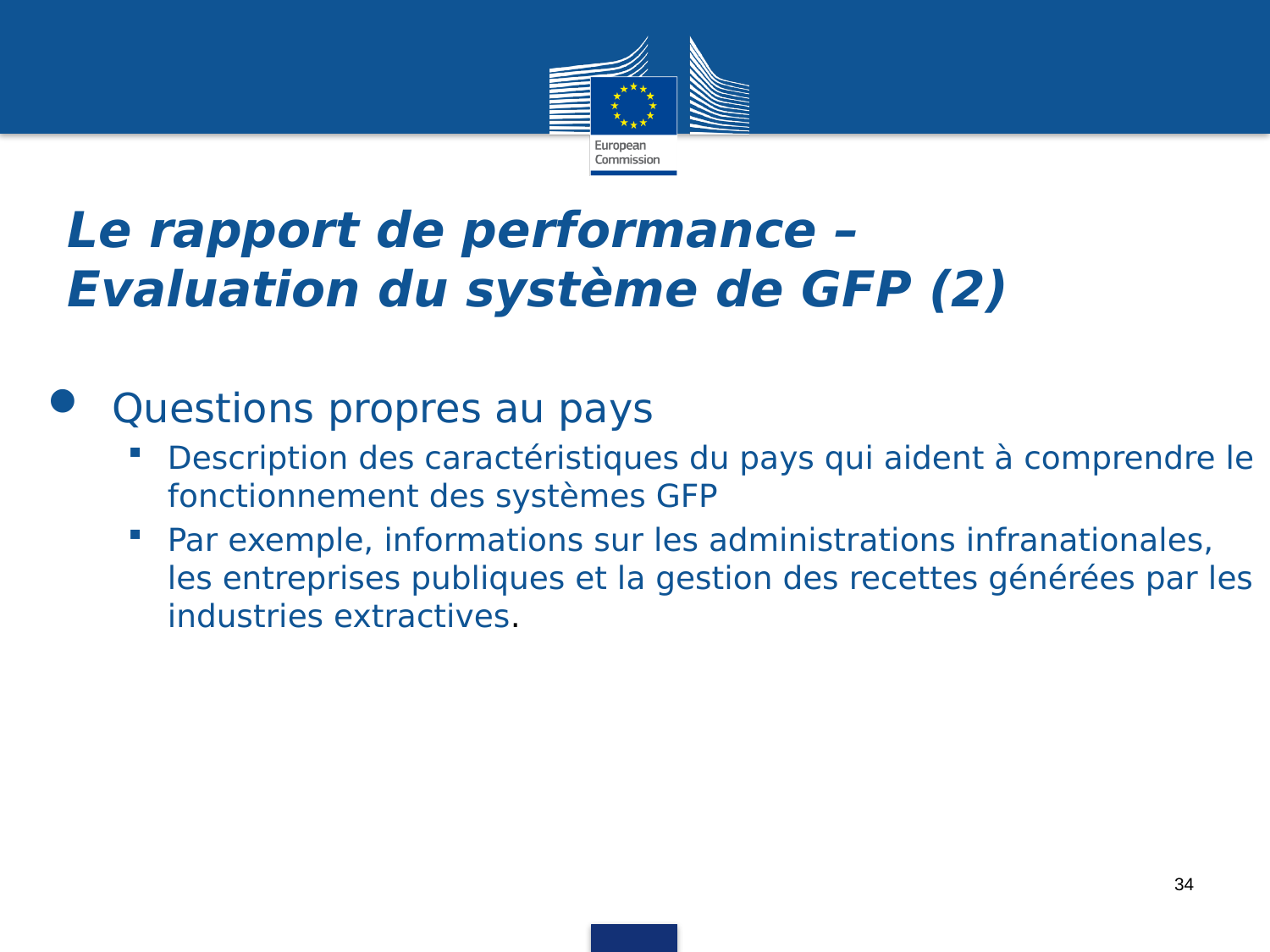

Le rapport de performance –
Evaluation du système de GFP (2)
Questions propres au pays
Description des caractéristiques du pays qui aident à comprendre le fonctionnement des systèmes GFP
Par exemple, informations sur les administrations infranationales, les entreprises publiques et la gestion des recettes générées par les industries extractives.
34